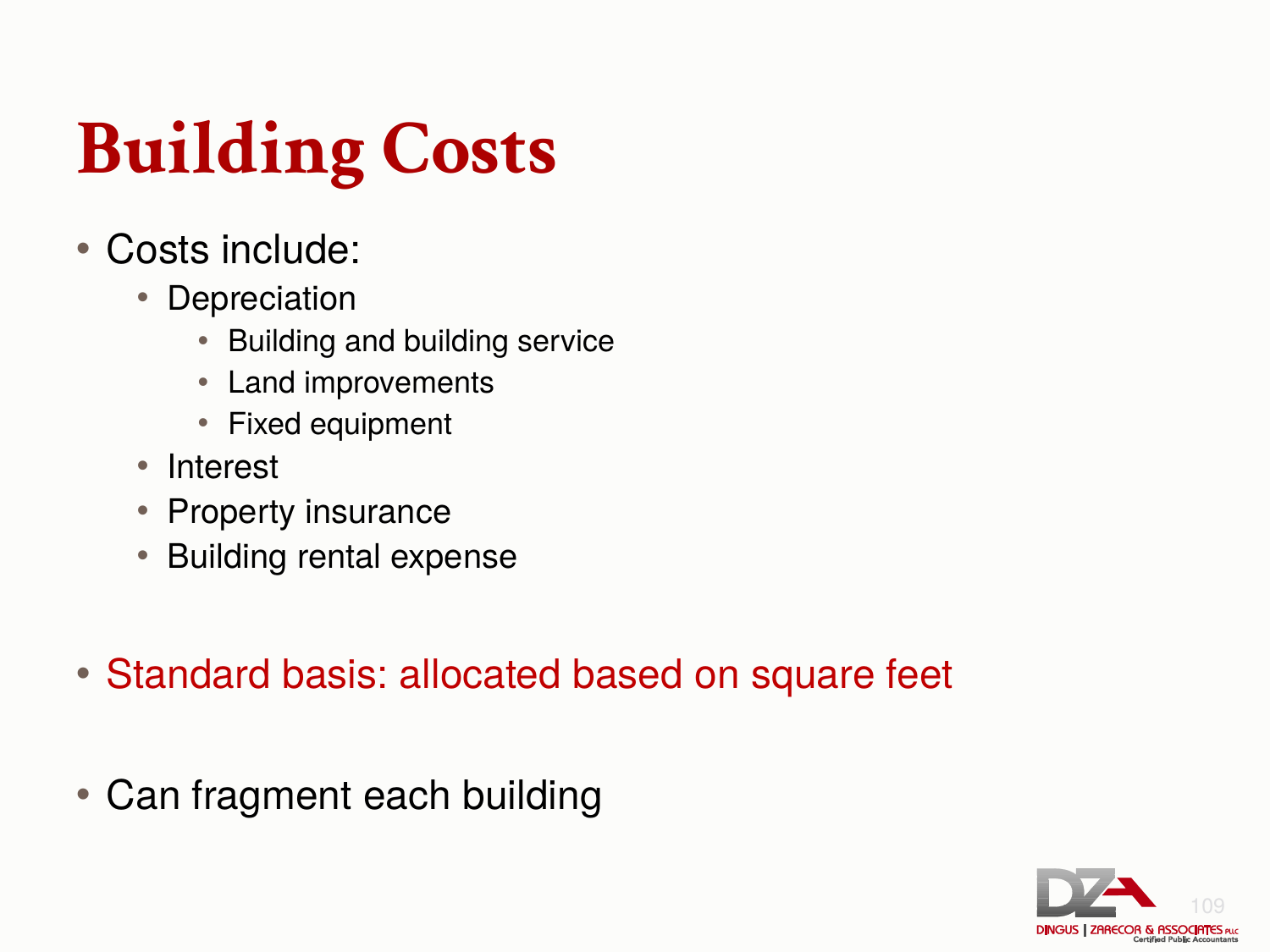

# Building Costs
Costs include:
Depreciation
Building and building service
Land improvements
Fixed equipment
Interest
Property insurance
Building rental expense

Standard basis: allocated based on square feet

Can fragment each building

109